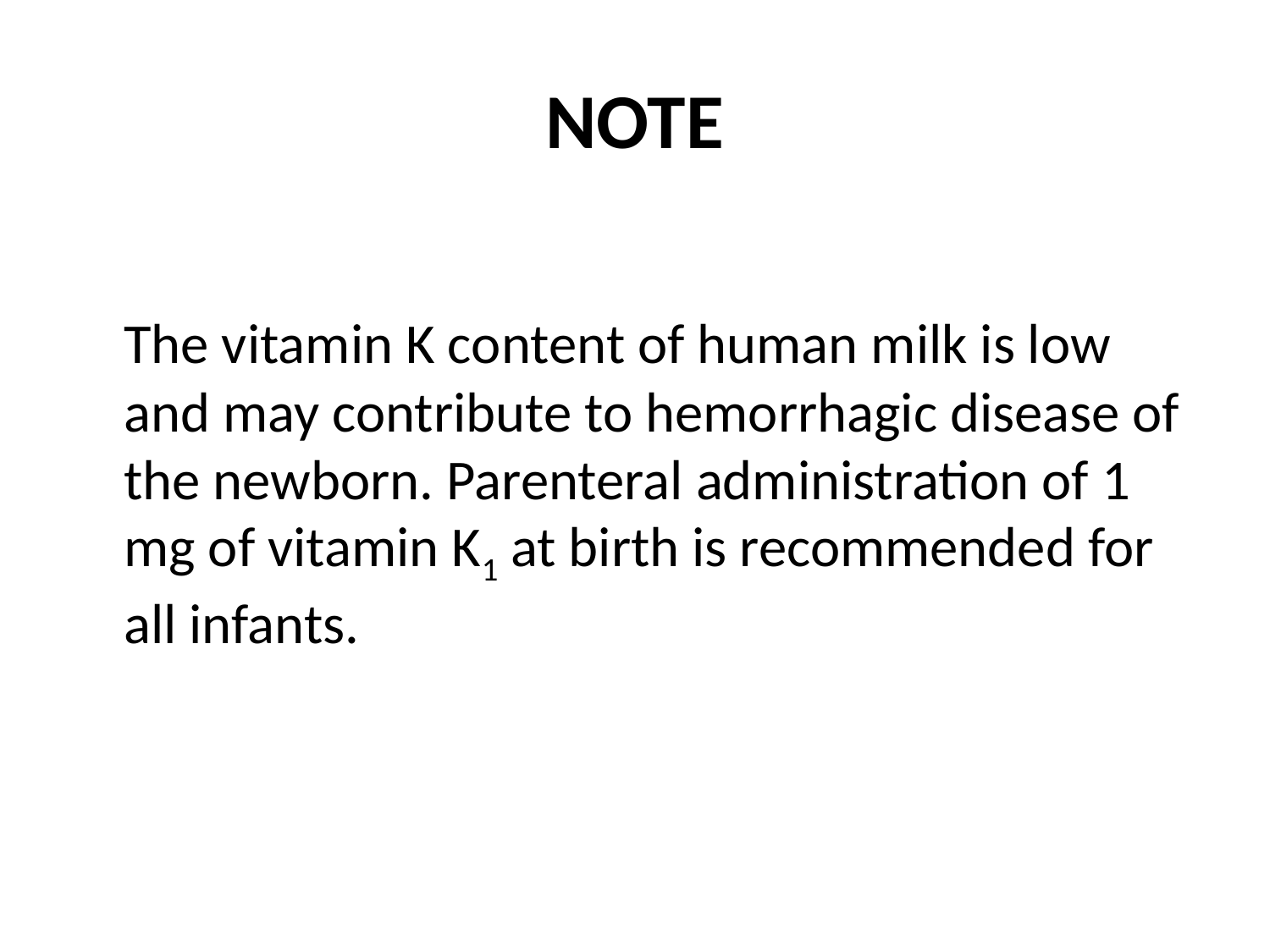

# NOTE

	The vitamin K content of human milk is low and may contribute to hemorrhagic disease of the newborn. Parenteral administration of 1 mg of vitamin K1 at birth is recommended for all infants.